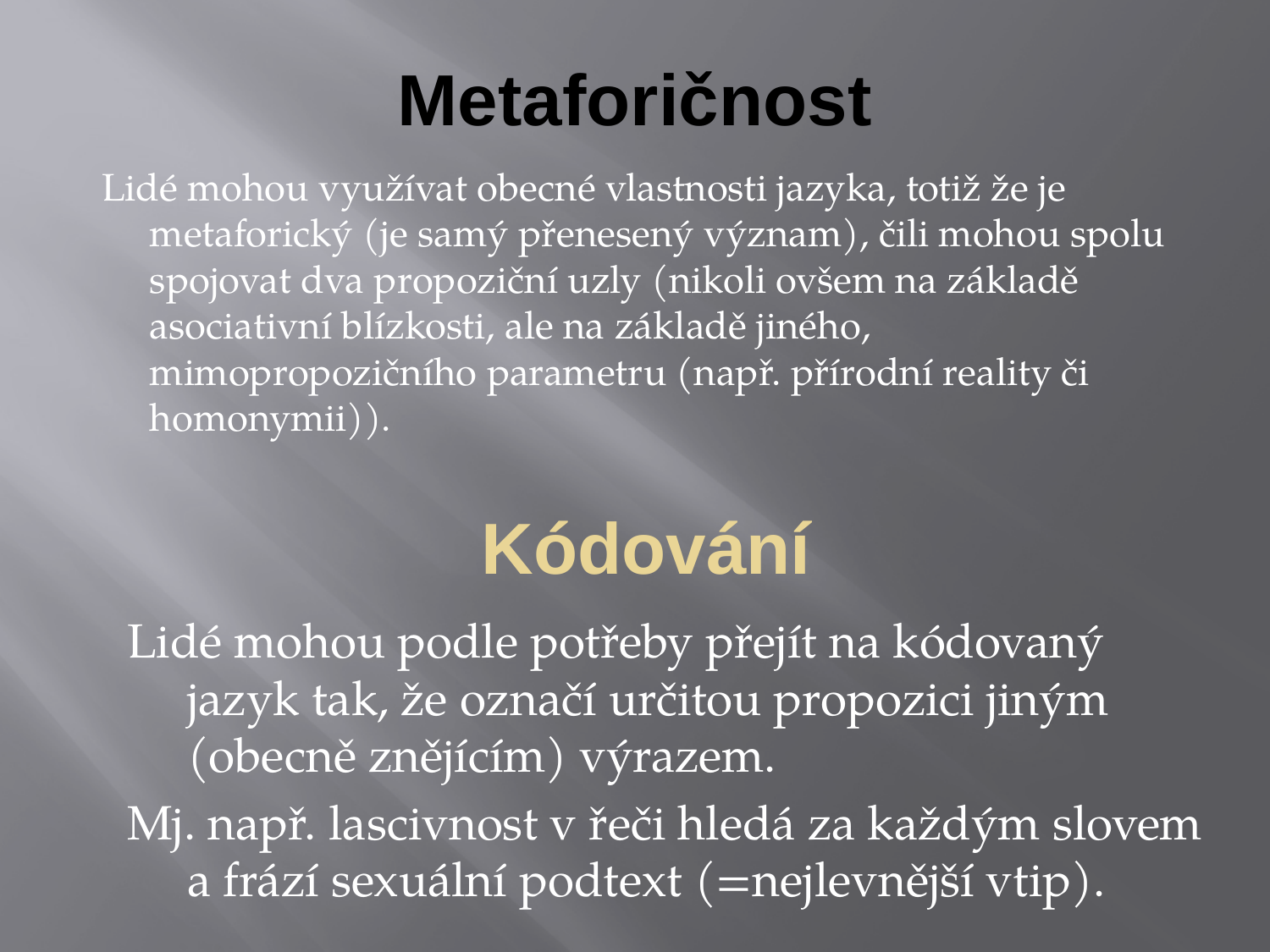

# Metaforičnost
Lidé mohou využívat obecné vlastnosti jazyka, totiž že je metaforický (je samý přenesený význam), čili mohou spolu spojovat dva propoziční uzly (nikoli ovšem na základě asociativní blízkosti, ale na základě jiného, mimopropozičního parametru (např. přírodní reality či homonymii)).
Kódování
Lidé mohou podle potřeby přejít na kódovaný jazyk tak, že označí určitou propozici jiným (obecně znějícím) výrazem.
Mj. např. lascivnost v řeči hledá za každým slovem a frází sexuální podtext (=nejlevnější vtip).